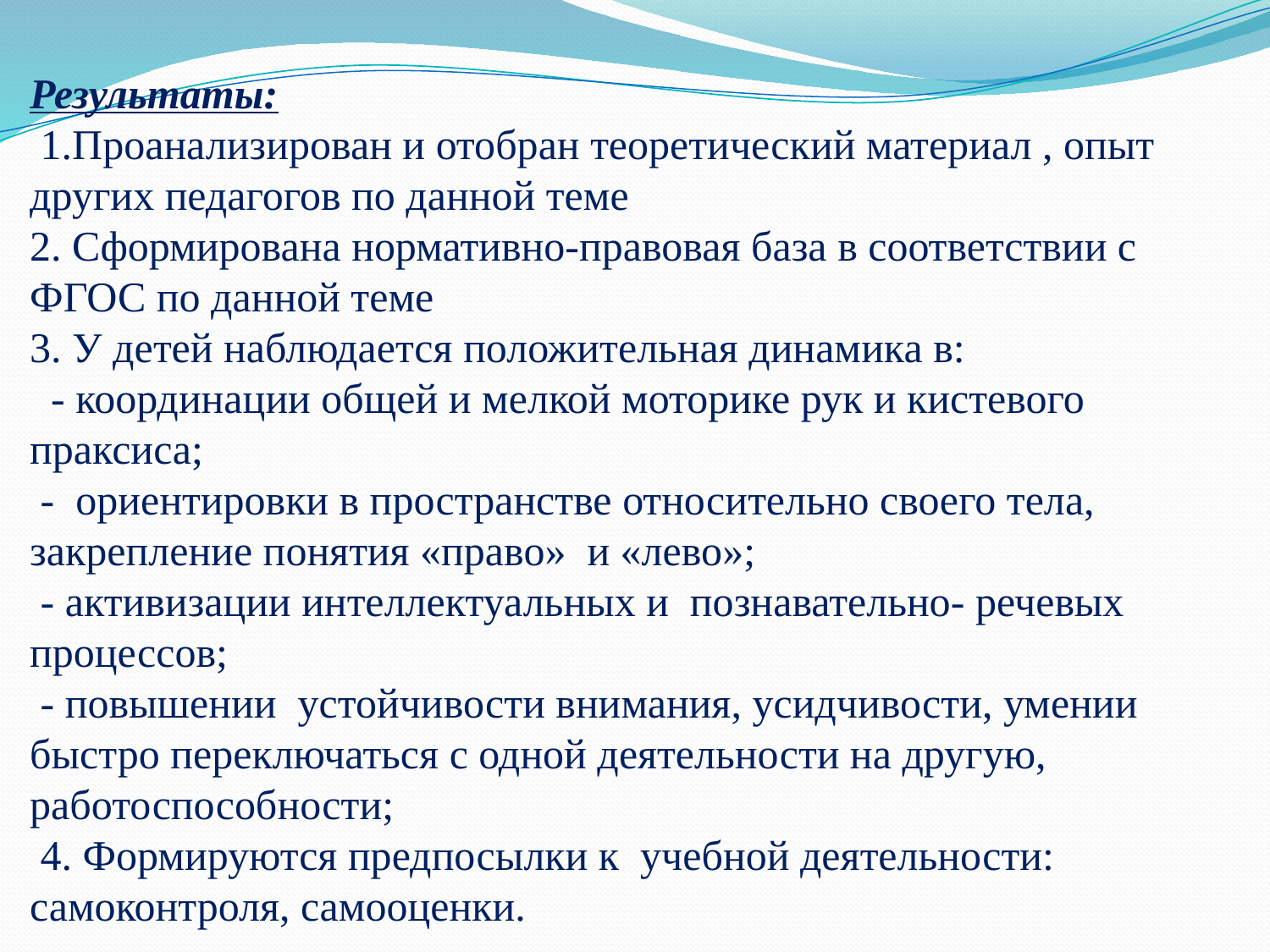

# Результаты: 1.Проанализирован и отобран теоретический материал , опыт других педагогов по данной теме 2. Сформирована нормативно-правовая база в соответствии с ФГОС по данной теме 3. У детей наблюдается положительная динамика в: - координации общей и мелкой моторике рук и кистевого праксиса; -  ориентировки в пространстве относительно своего тела, закрепление понятия «право»  и «лево»; - активизации интеллектуальных и  познавательно- речевых процессов; - повышении  устойчивости внимания, усидчивости, умении быстро переключаться с одной деятельности на другую, работоспособности; 4. Формируются предпосылки к  учебной деятельности: самоконтроля, самооценки.